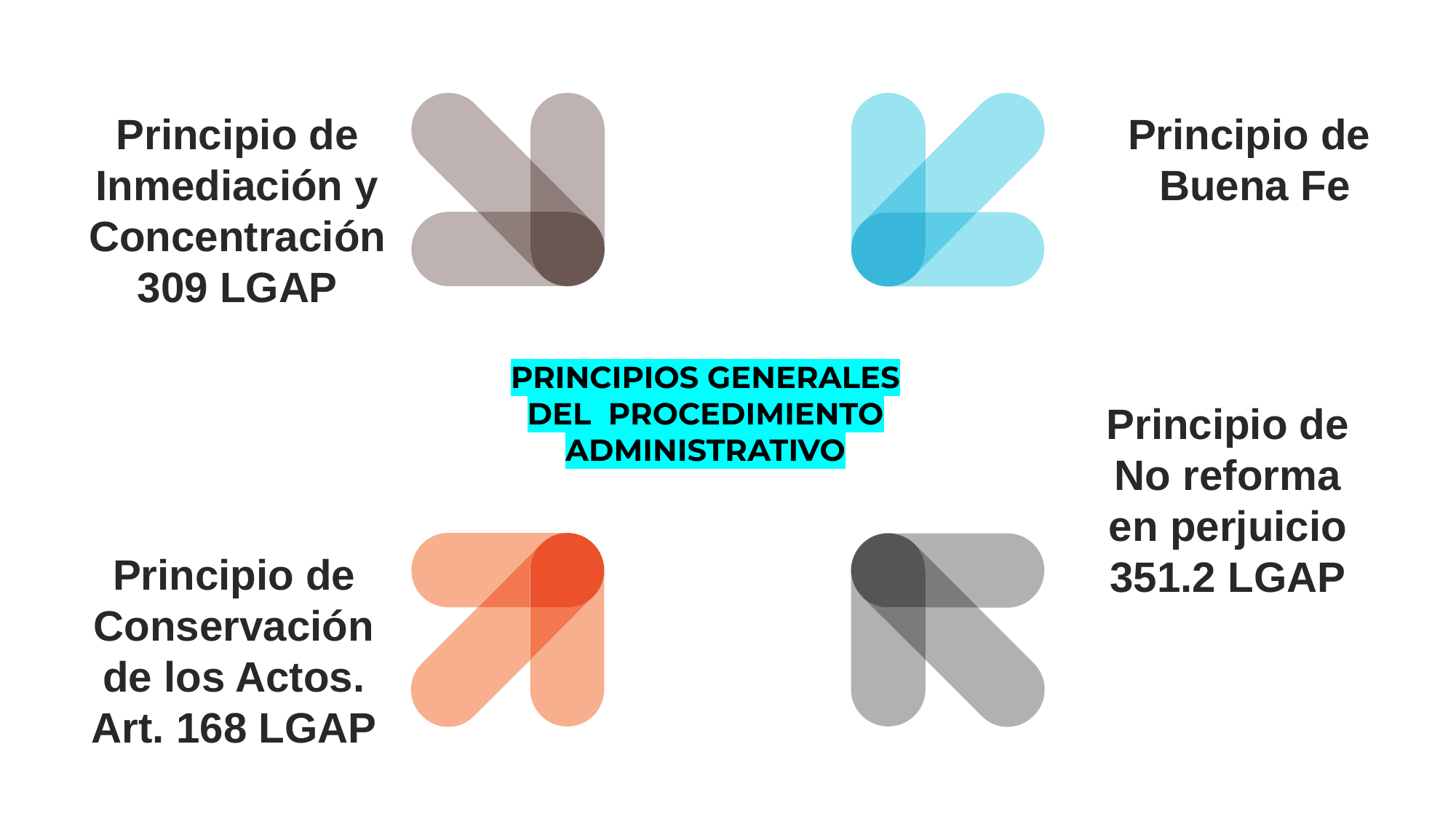

Principio de Inmediación y Concentración
309 LGAP
Principio de
Buena Fe

PRINCIPIOS GENERALES DEL  PROCEDIMIENTO ADMINISTRATIVO
Principio de No reforma en perjuicio
351.2 LGAP

Principio de Conservación de los Actos. Art. 168 LGAP